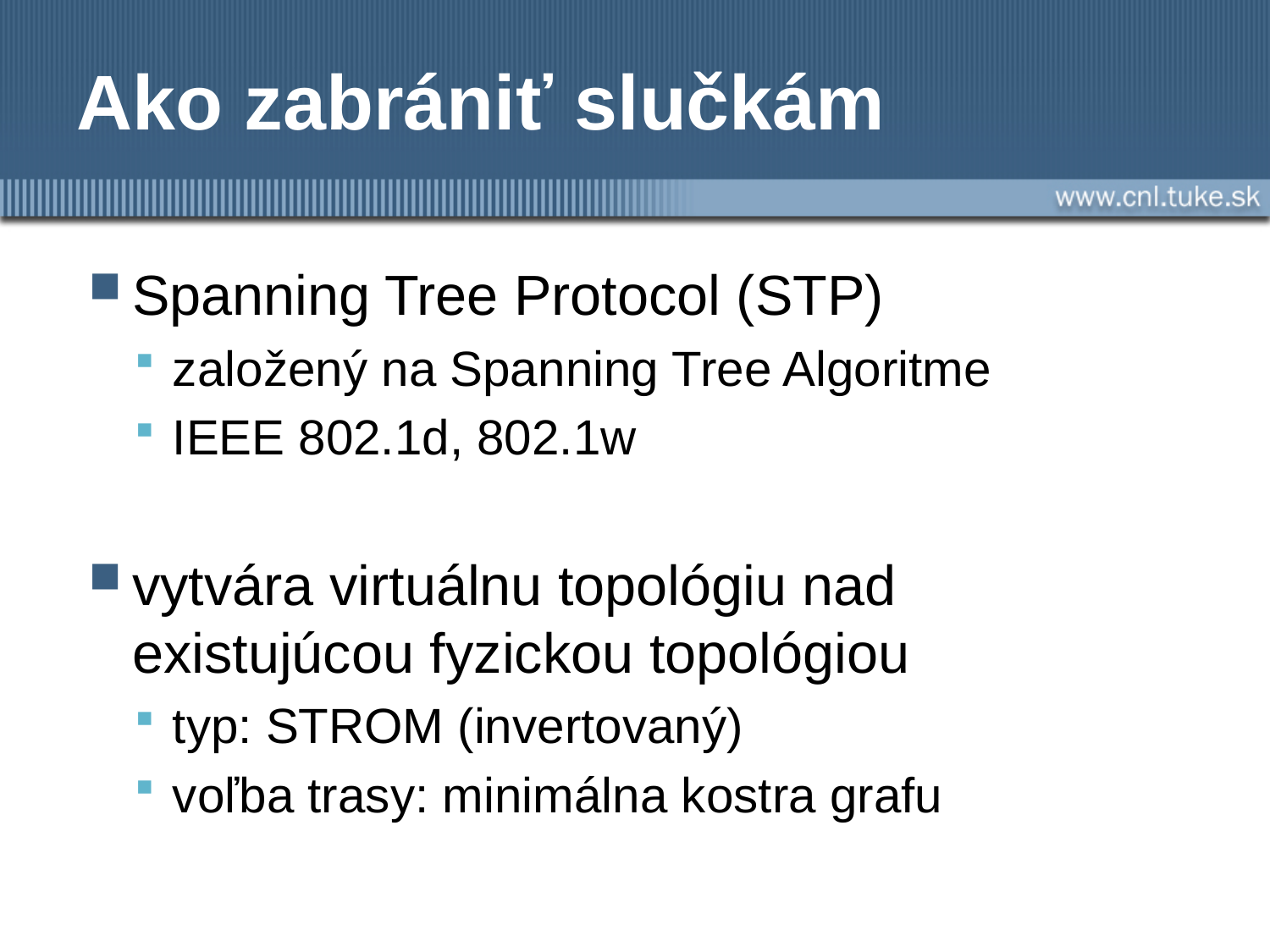

# Ako zabrániť slučkám
Spanning Tree Protocol (STP)
založený na Spanning Tree Algoritme
IEEE 802.1d, 802.1w

vytvára virtuálnu topológiu nad existujúcou fyzickou topológiou
typ: STROM (invertovaný)
voľba trasy: minimálna kostra grafu